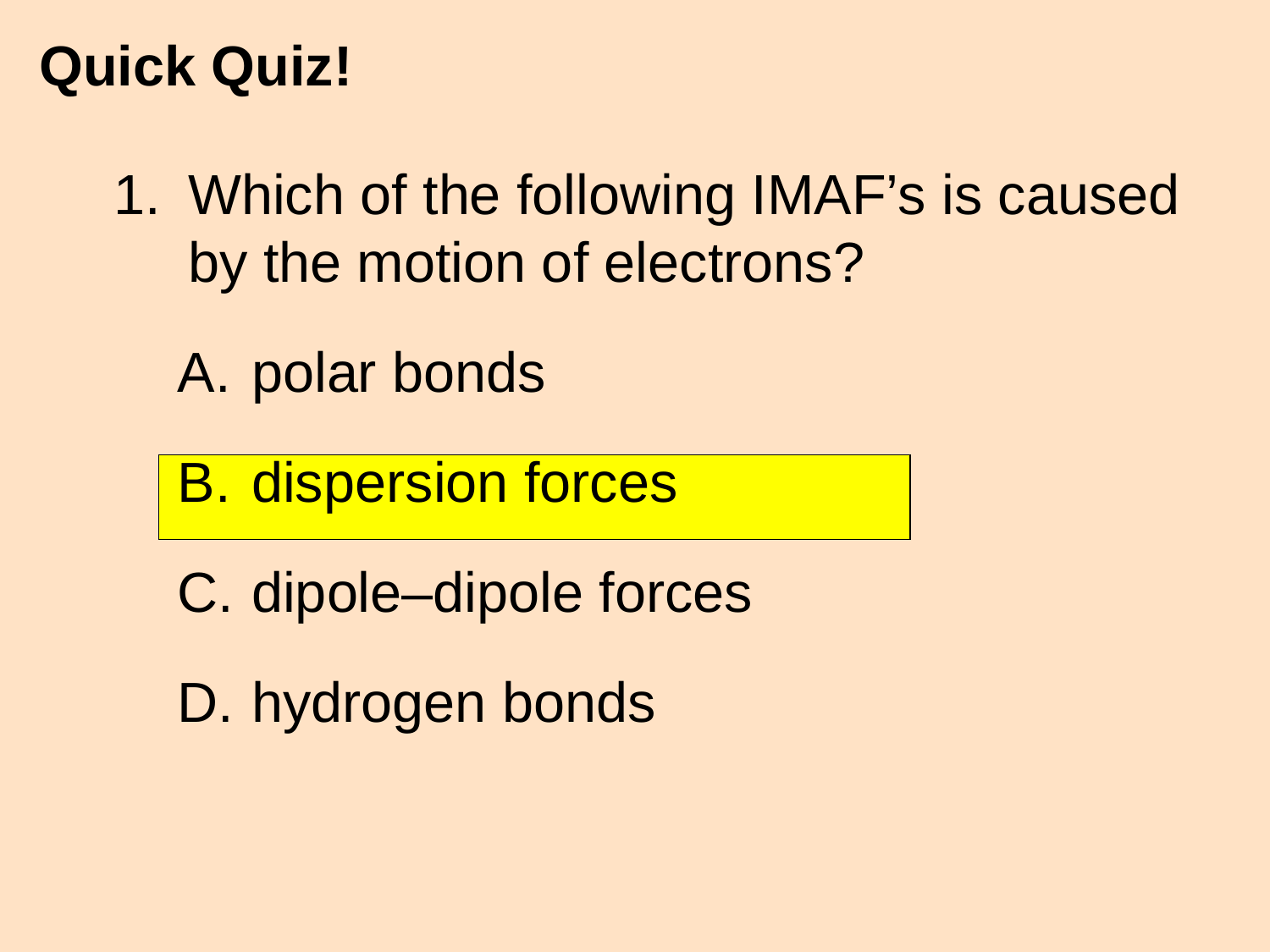

# Quick Quiz!
1.	Which of the following IMAF’s is caused by the motion of electrons?
polar bonds
dispersion forces
dipole–dipole forces
hydrogen bonds